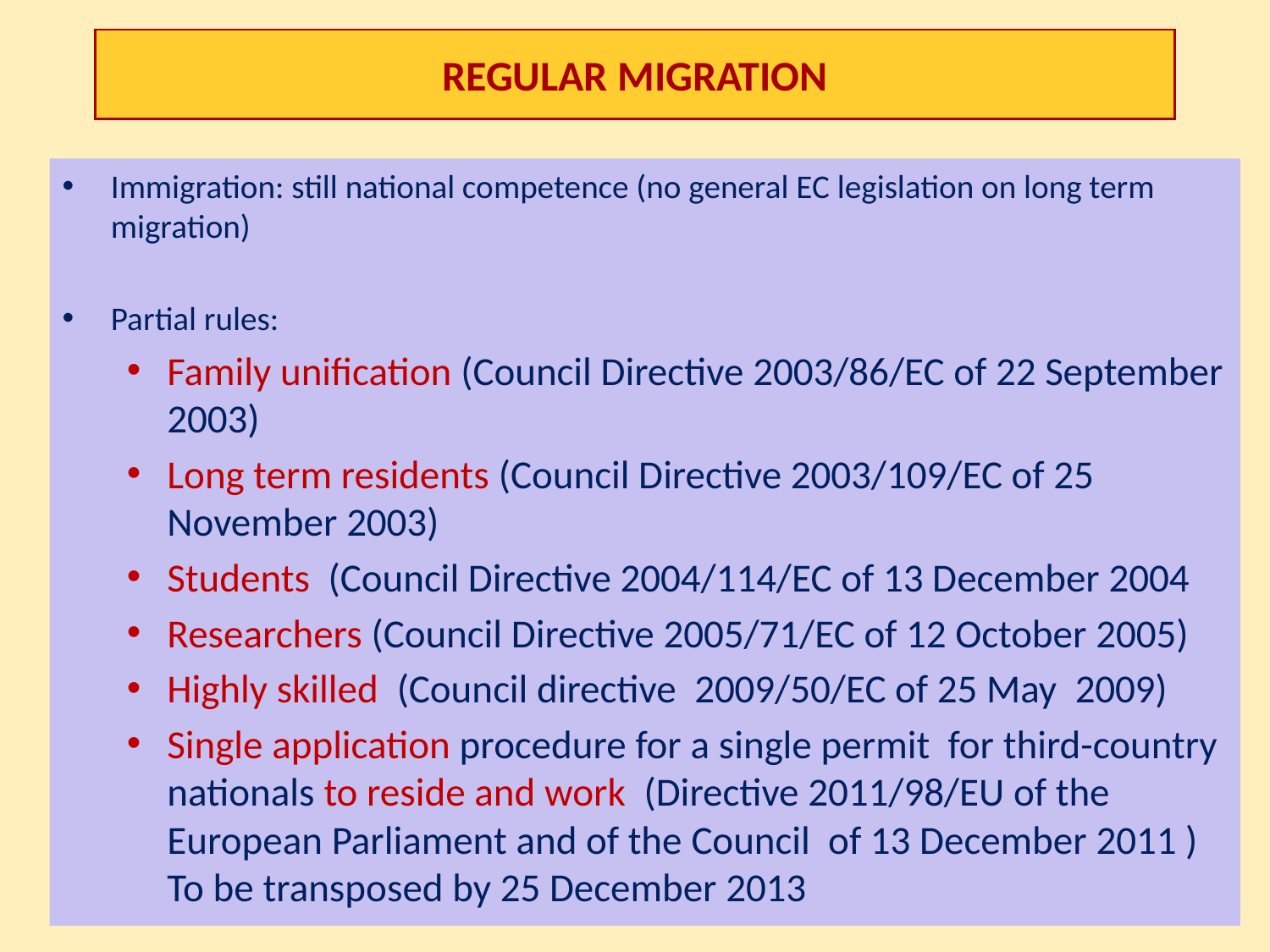

# Regular migration
Immigration: still national competence (no general EC legislation on long term migration)

Partial rules:
Family unification (Council Directive 2003/86/EC of 22 September 2003)
Long term residents (Council Directive 2003/109/EC of 25 November 2003)
Students  (Council Directive 2004/114/EC of 13 December 2004
Researchers (Council Directive 2005/71/EC of 12 October 2005)
Highly skilled  (Council directive  2009/50/EC of 25 May  2009)
Single application procedure for a single permit  for third-country nationals to reside and work  (Directive 2011/98/EU of the European Parliament and of the Council  of 13 December 2011 ) To be transposed by 25 December 2013